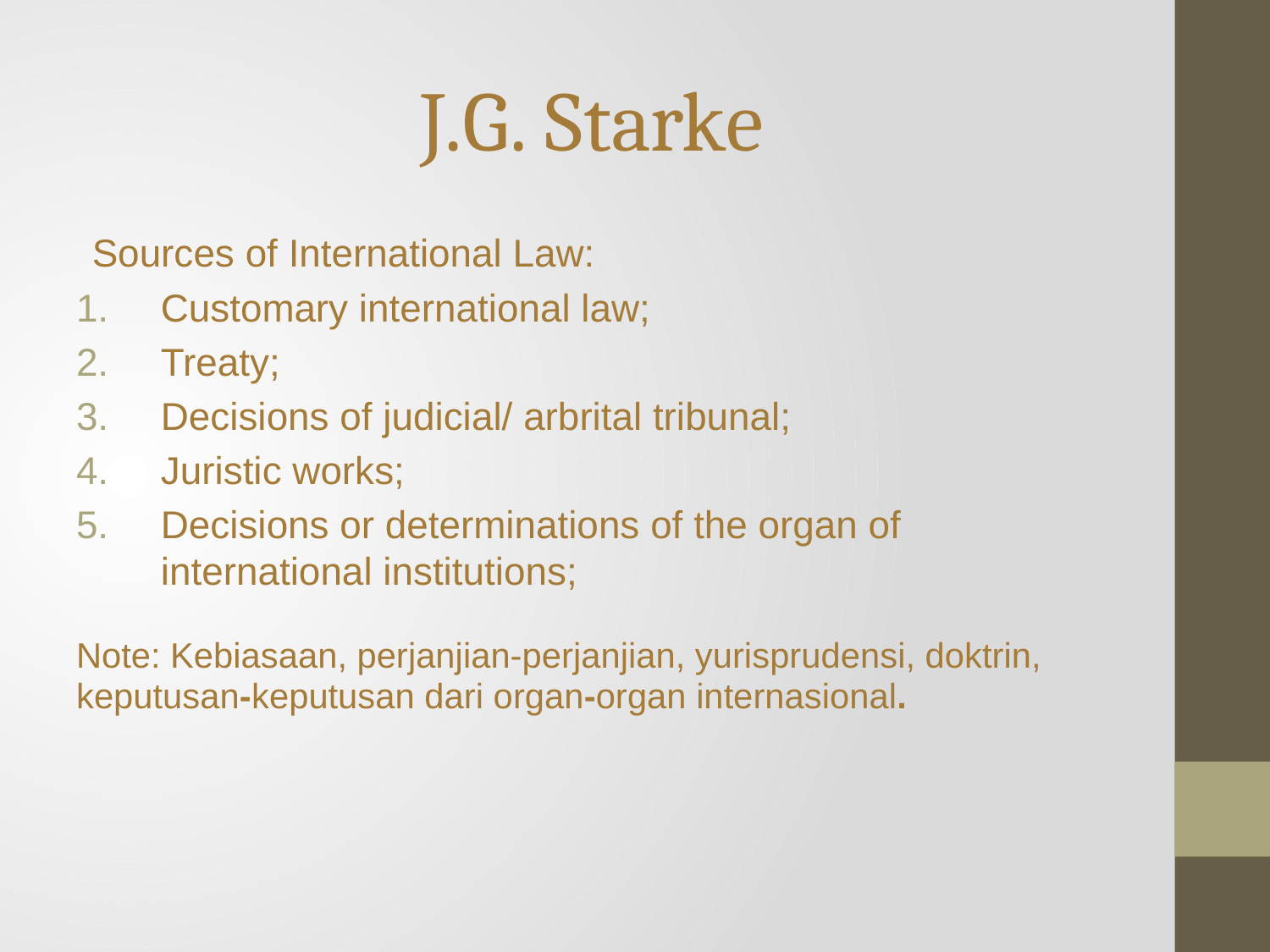

# J.G. Starke
Sources of International Law:
Customary international law;
Treaty;
Decisions of judicial/ arbrital tribunal;
Juristic works;
Decisions or determinations of the organ of international institutions;

Note: Kebiasaan, perjanjian-perjanjian, yurisprudensi, doktrin,
keputusan-keputusan dari organ-organ internasional.